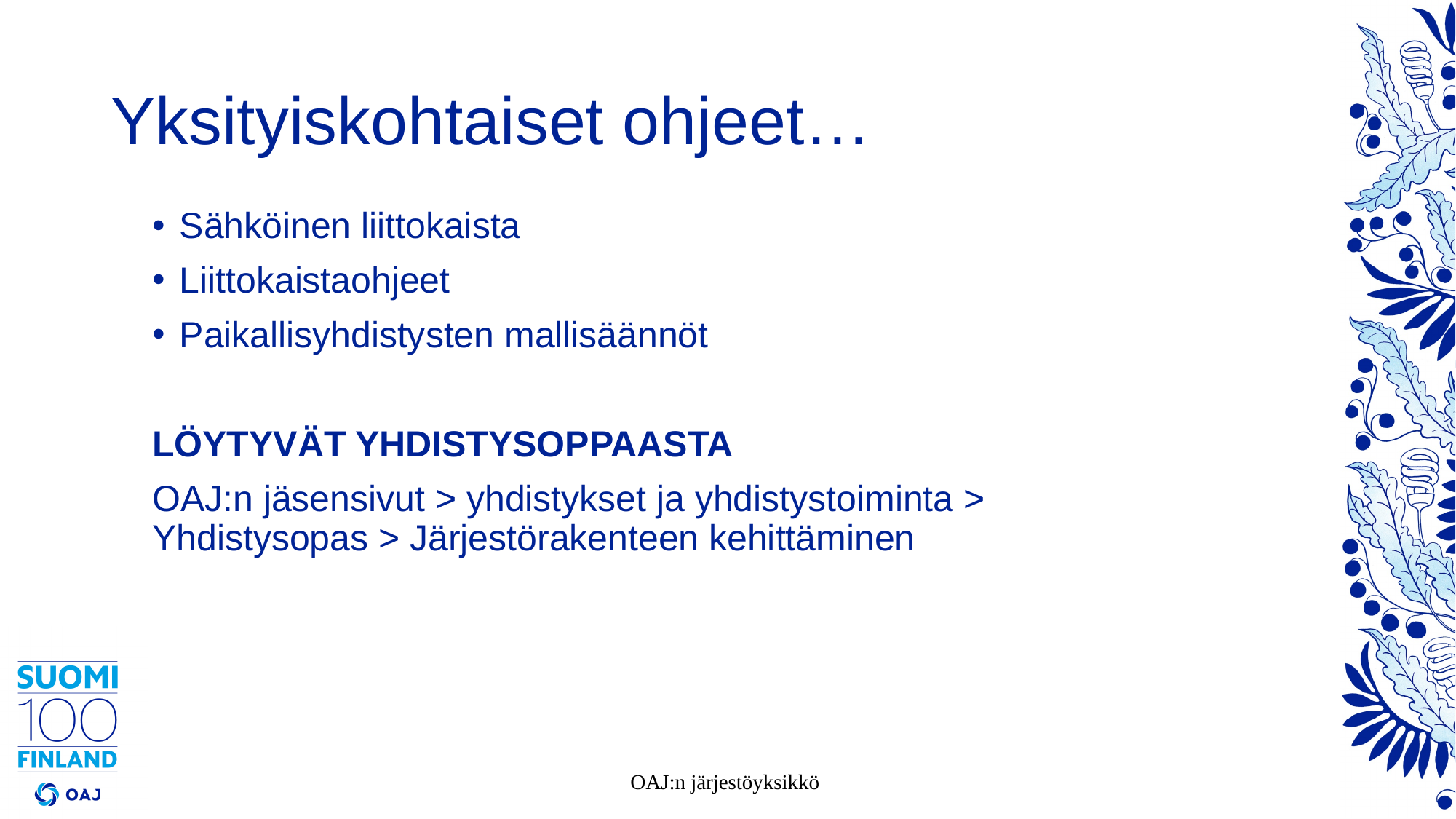

# Yksityiskohtaiset ohjeet…
Sähköinen liittokaista
Liittokaistaohjeet
Paikallisyhdistysten mallisäännöt

LÖYTYVÄT YHDISTYSOPPAASTA
OAJ:n jäsensivut > yhdistykset ja yhdistystoiminta > Yhdistysopas > Järjestörakenteen kehittäminen
OAJ:n järjestöyksikkö